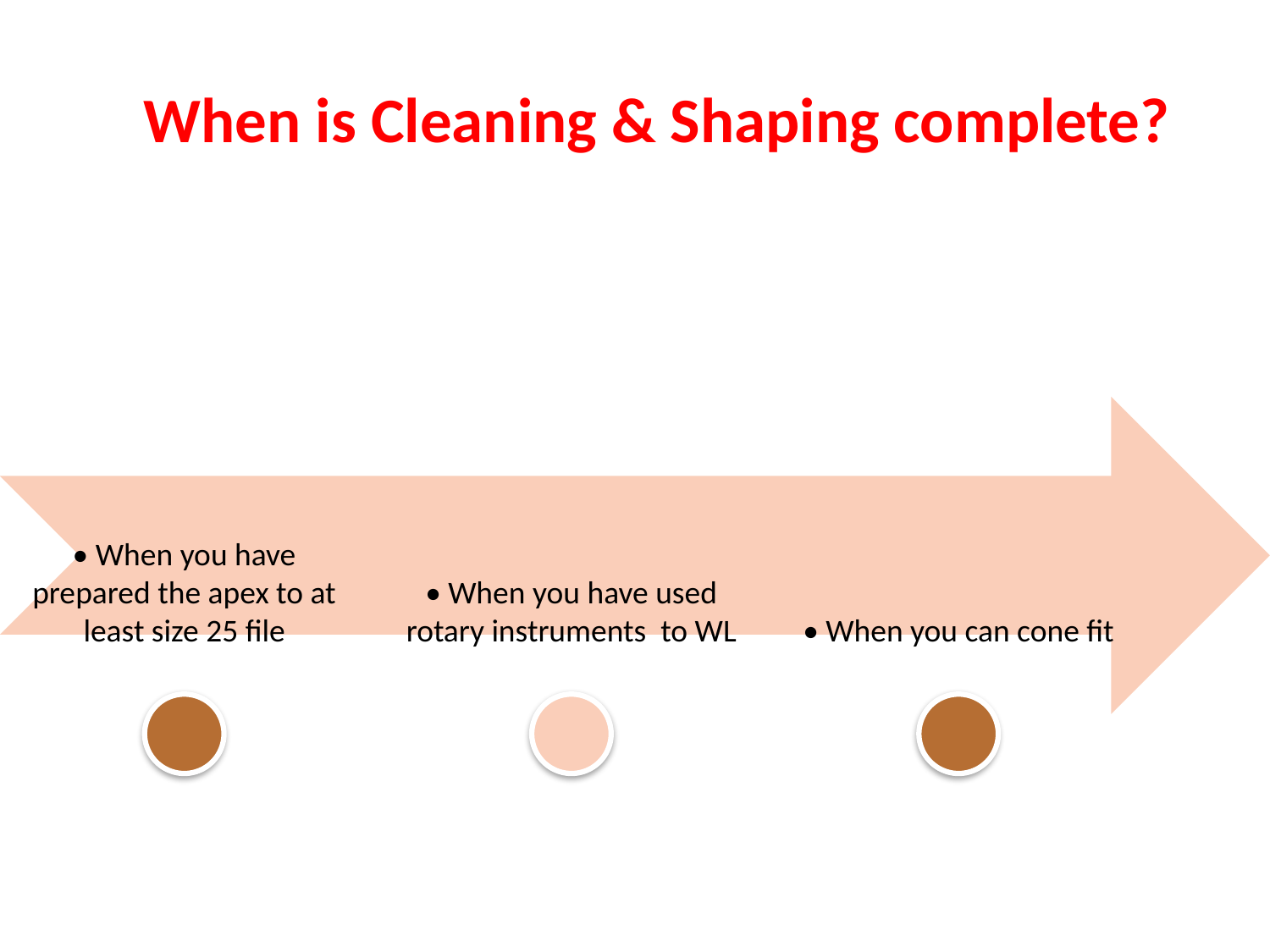

# When is Cleaning & Shaping complete?
• When you have prepared the apex to at least size 25 file
• When you have used rotary instruments  to WL
• When you can cone fit